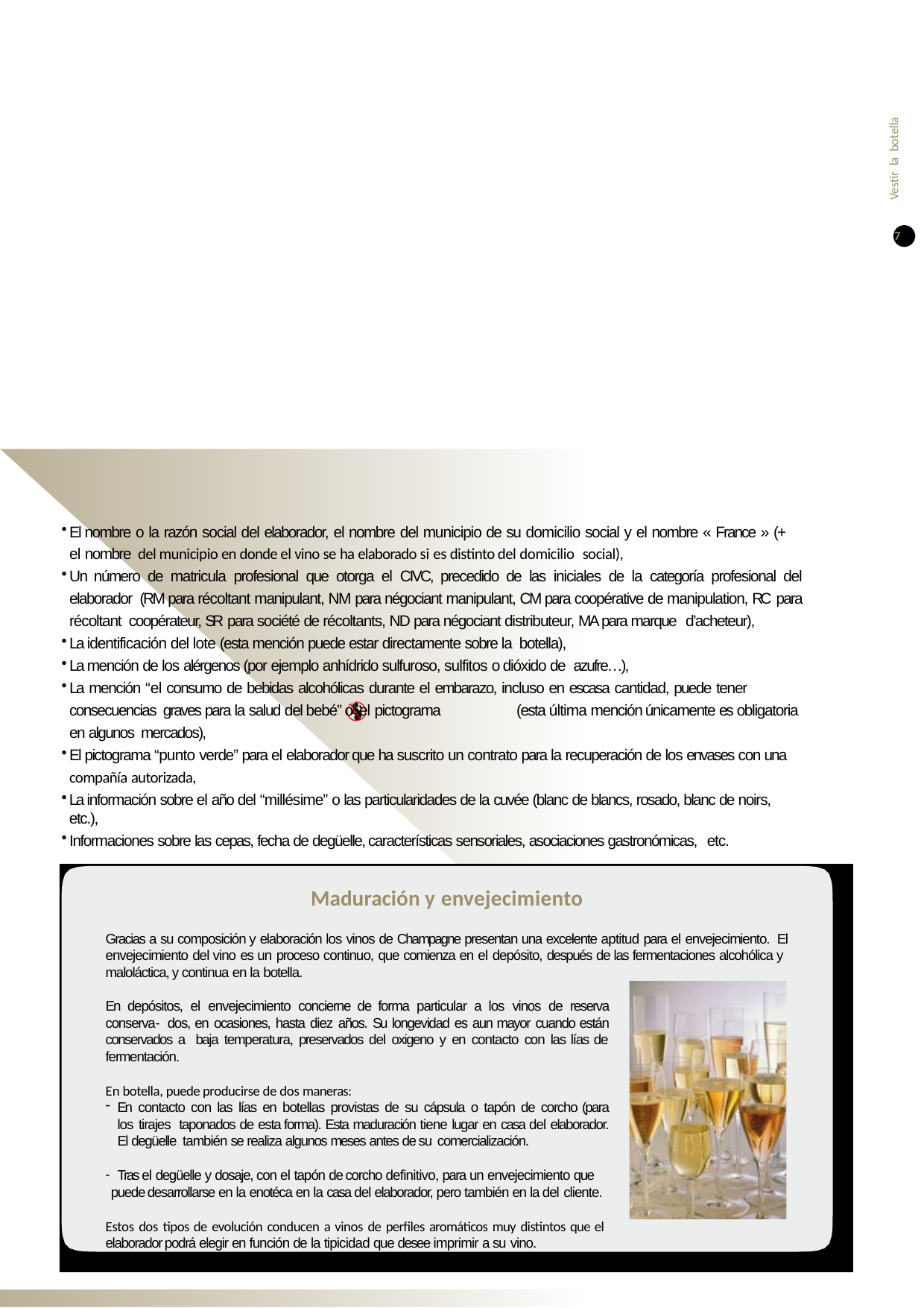

Vestir  la  botella

7
El nombre o la razón social del elaborador, el nombre del municipio de su domicilio social y el nombre « France » (+ el nombre  del municipio en donde el vino se ha elaborado si es distinto del domicilio  social),
Un número de matricula profesional que otorga el CIVC, precedido de las iniciales de la categoría profesional del elaborador  (RM para récoltant manipulant, NM para négociant manipulant, CM para coopérative de manipulation, RC para récoltant  coopérateur, SR   para société de récoltants, ND para négociant distributeur, MA para marque  d’acheteur),
La identificación del lote (esta mención puede estar directamente sobre la botella),
La mención de los alérgenos (por ejemplo anhídrido sulfuroso, sulfitos o dióxido de  azufre…),
La mención “el consumo de bebidas alcohólicas durante el embarazo, incluso en escasa cantidad, puede tener consecuencias  graves para la salud del bebé” o el pictograma	(esta última mención únicamente es obligatoria en algunos mercados),
El pictograma “punto verde” para el elaborador que ha suscrito un contrato para la recuperación de los envases con una  compañía autorizada,
La información sobre el año del “millésime” o las particularidades de la cuvée (blanc de blancs, rosado, blanc de noirs,  etc.),
Informaciones sobre las cepas, fecha de degüelle, características sensoriales, asociaciones gastronómicas,  etc.

Maduración y envejecimiento
Gracias a su composición y elaboración los vinos de Champagne presentan una excelente aptitud para el envejecimiento.  El envejecimiento del vino es un proceso continuo, que comienza en el depósito, después de las fermentaciones alcohólica y  maloláctica, y continua en la botella.

En depósitos, el envejecimiento concierne de forma particular a los vinos de reserva conserva-  dos, en ocasiones, hasta diez años. Su longevidad es aun mayor cuando están conservados a  baja temperatura, preservados del oxigeno y en contacto con las lías de fermentación.

En botella, puede producirse de dos maneras:
En contacto con las lías en botellas provistas de su cápsula o tapón de corcho (para los tirajes  taponados de esta forma). Esta maduración tiene lugar en casa del elaborador. El degüelle  también se realiza algunos meses antes de su comercialización.

Tras el degüelle y dosaje, con el tapón de corcho definitivo, para un envejecimiento que  puede desarrollarse en la enotéca en la casa del elaborador, pero también en la del cliente.

Estos dos tipos de evolución conducen a vinos de perfiles aromáticos muy distintos que el  elaborador podrá elegir en función de la tipicidad que desee imprimir a su vino.